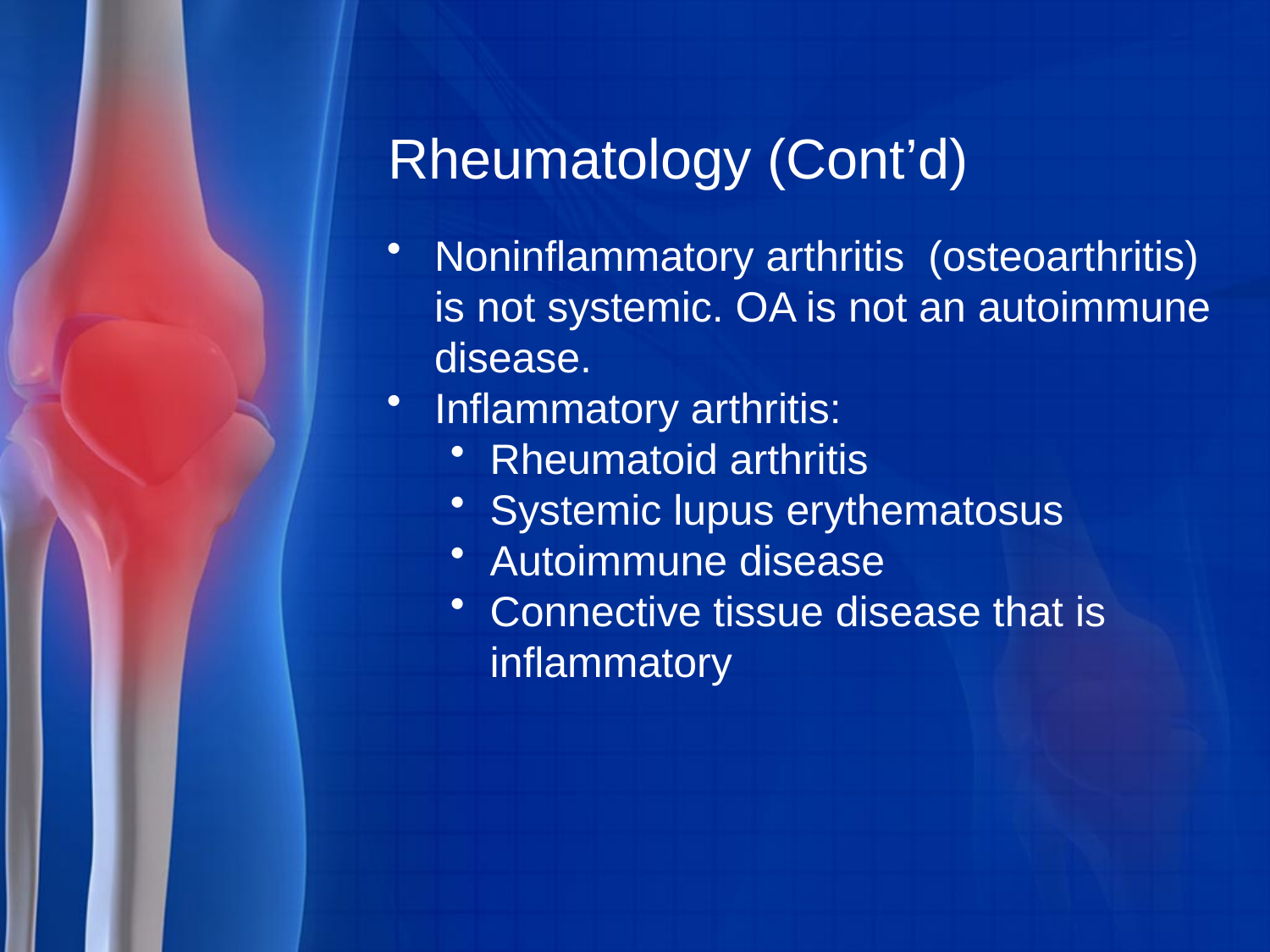

# Rheumatology (Cont’d)
Noninflammatory arthritis  (osteoarthritis) is not systemic. OA is not an autoimmune disease.
Inflammatory arthritis:
Rheumatoid arthritis
Systemic lupus erythematosus
Autoimmune disease
Connective tissue disease that is inflammatory